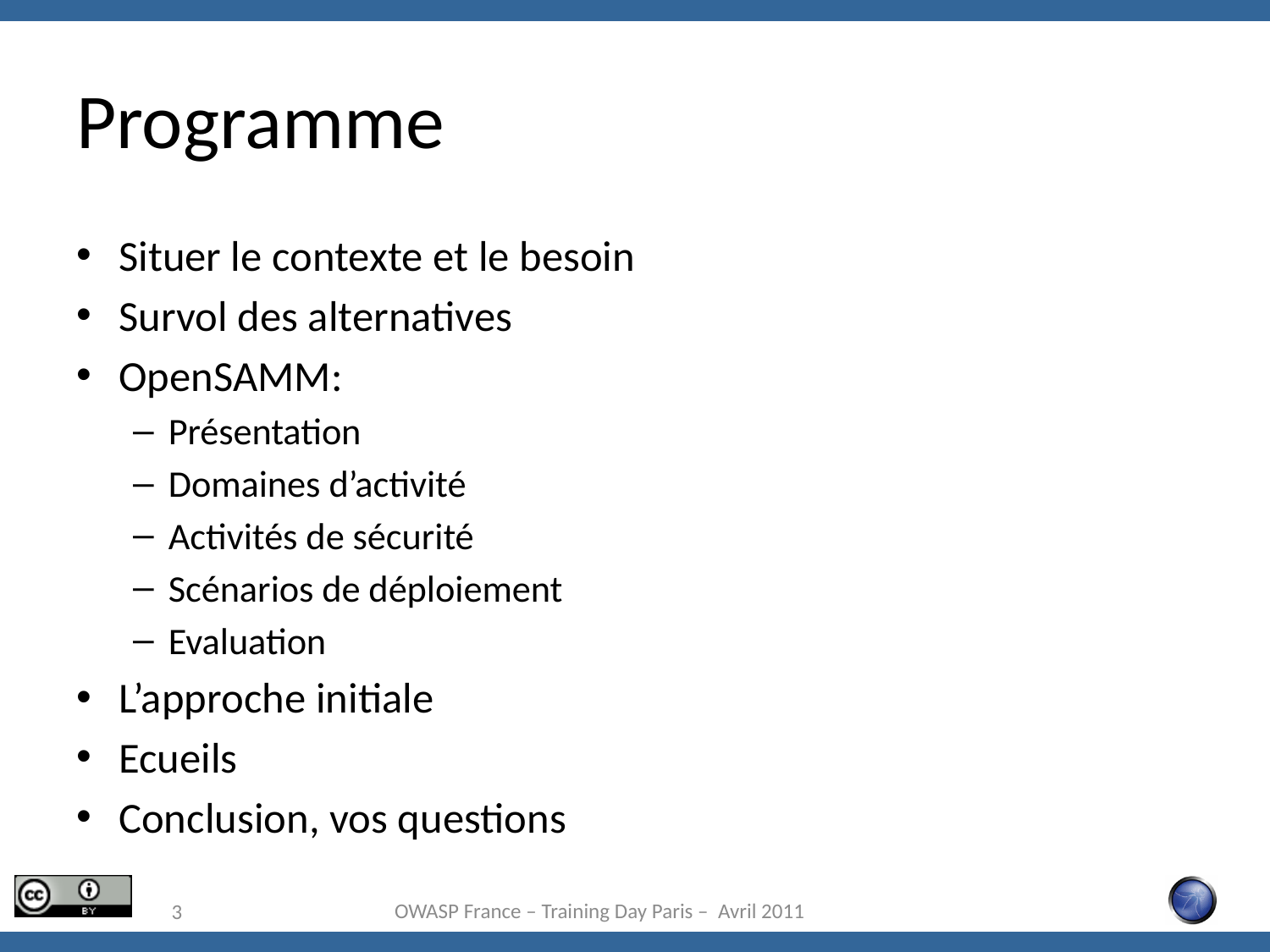

# Programme
Situer le contexte et le besoin
Survol des alternatives
OpenSAMM:
Présentation
Domaines d’activité
Activités de sécurité
Scénarios de déploiement
Evaluation
L’approche initiale
Ecueils
Conclusion, vos questions
OWASP France – Training Day Paris –  Avril 2011
3